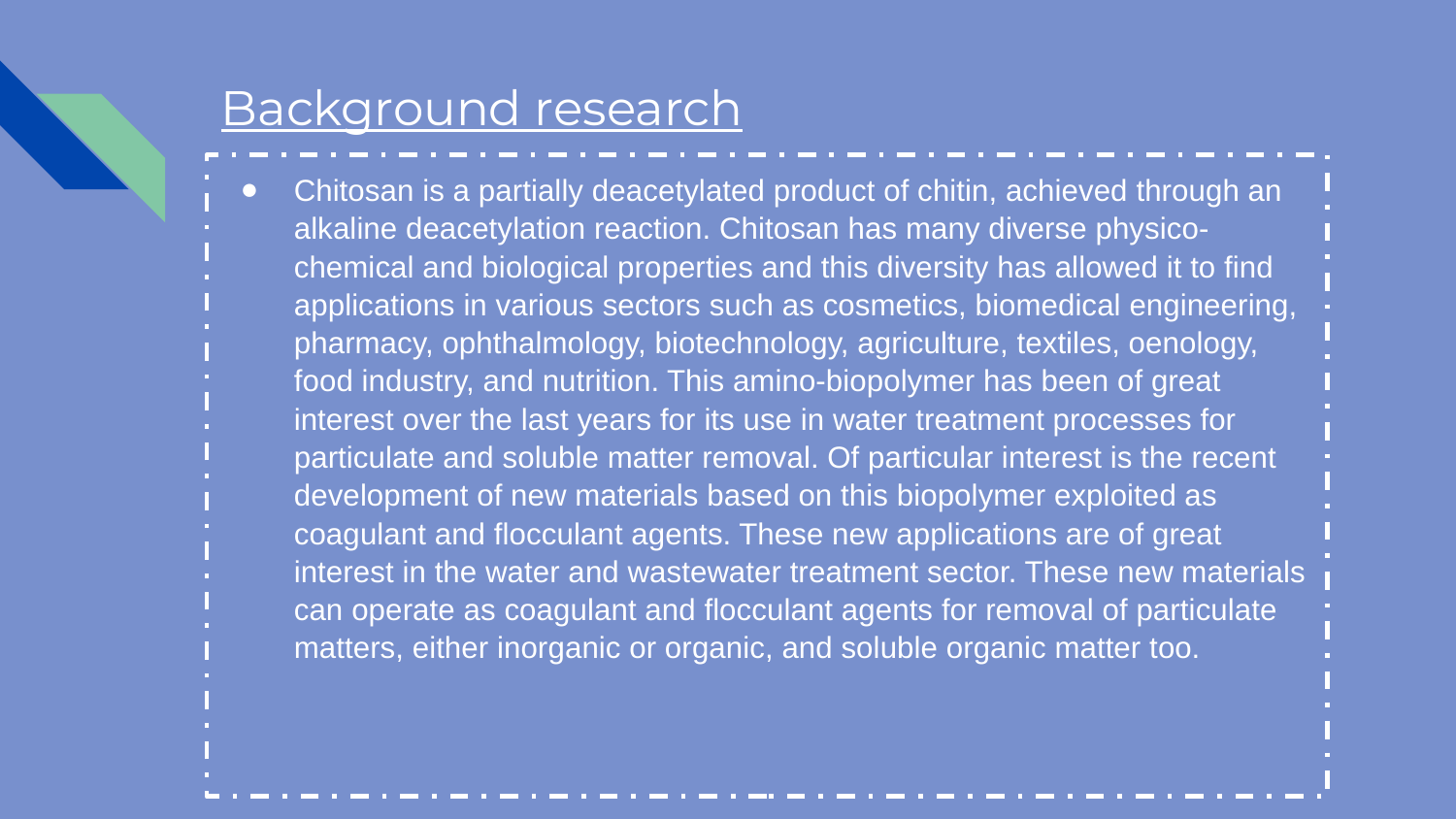

# Background research
Chitosan is a partially deacetylated product of chitin, achieved through an alkaline deacetylation reaction. Chitosan has many diverse physico-chemical and biological properties and this diversity has allowed it to find applications in various sectors such as cosmetics, biomedical engineering, pharmacy, ophthalmology, biotechnology, agriculture, textiles, oenology, food industry, and nutrition. This amino-biopolymer has been of great interest over the last years for its use in water treatment processes for particulate and soluble matter removal. Of particular interest is the recent development of new materials based on this biopolymer exploited as coagulant and flocculant agents. These new applications are of great interest in the water and wastewater treatment sector. These new materials can operate as coagulant and flocculant agents for removal of particulate matters, either inorganic or organic, and soluble organic matter too.